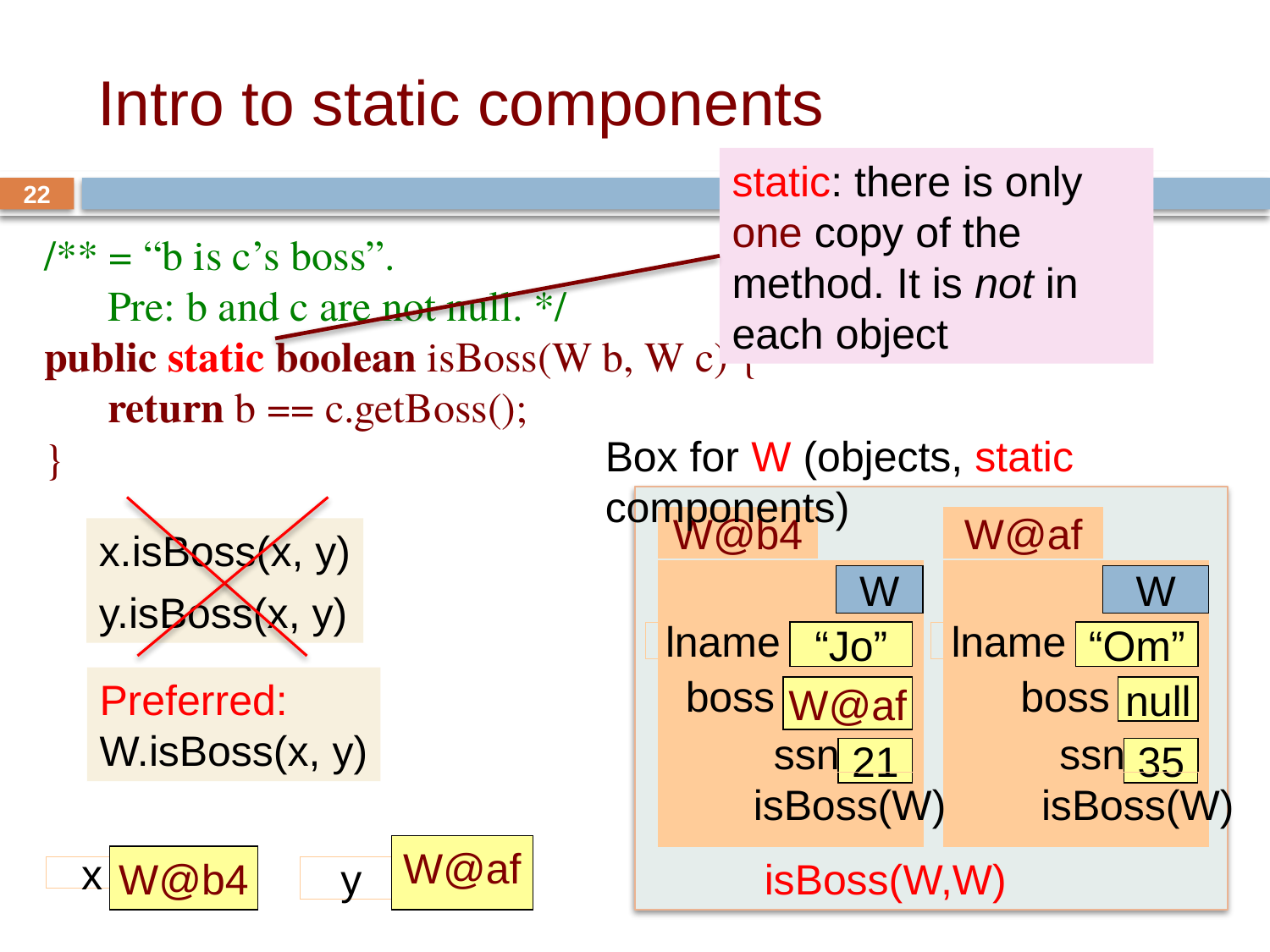

# Intro to static components
static: there is only one copy of the method. It is not in each object
22
/** = “b is c’s boss”.
      Pre: b and c are not null. */
public static boolean isBoss(W b, W c) {
      return b == c.getBoss();
}

Box for W (objects, static components)

Preferred:
W.isBoss(x, y)
W@b4

W
lname
“Jo”
W@af
boss
ssn
21
isBoss(W)
W@af

W
lname
“Om”
null
boss
ssn
35
isBoss(W)
x.isBoss(x, y)
y.isBoss(x, y)
W@af

W@b4
isBoss(W,W)
x
y